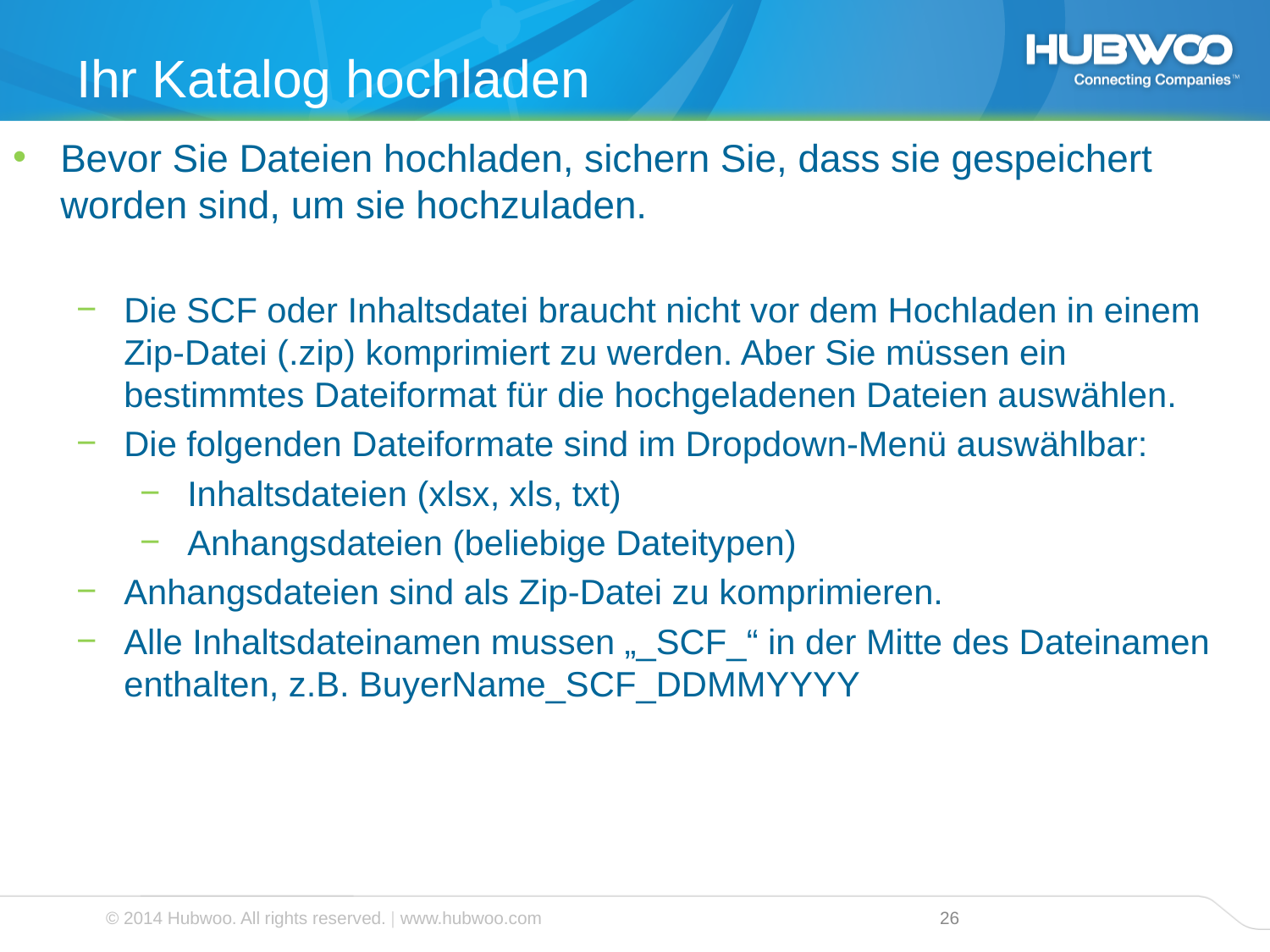

# Ihr Katalog hochladen

Bevor Sie Dateien hochladen, sichern Sie, dass sie gespeichert worden sind, um sie hochzuladen.

Die SCF oder Inhaltsdatei braucht nicht vor dem Hochladen in einem Zip-Datei (.zip) komprimiert zu werden. Aber Sie müssen ein bestimmtes Dateiformat für die hochgeladenen Dateien auswählen.
Die folgenden Dateiformate sind im Dropdown-Menü auswählbar:
Inhaltsdateien (xlsx, xls, txt)
Anhangsdateien (beliebige Dateitypen)
Anhangsdateien sind als Zip-Datei zu komprimieren.
Alle Inhaltsdateinamen mussen „_SCF_“ in der Mitte des Dateinamen enthalten, z.B. BuyerName_SCF_DDMMYYYY